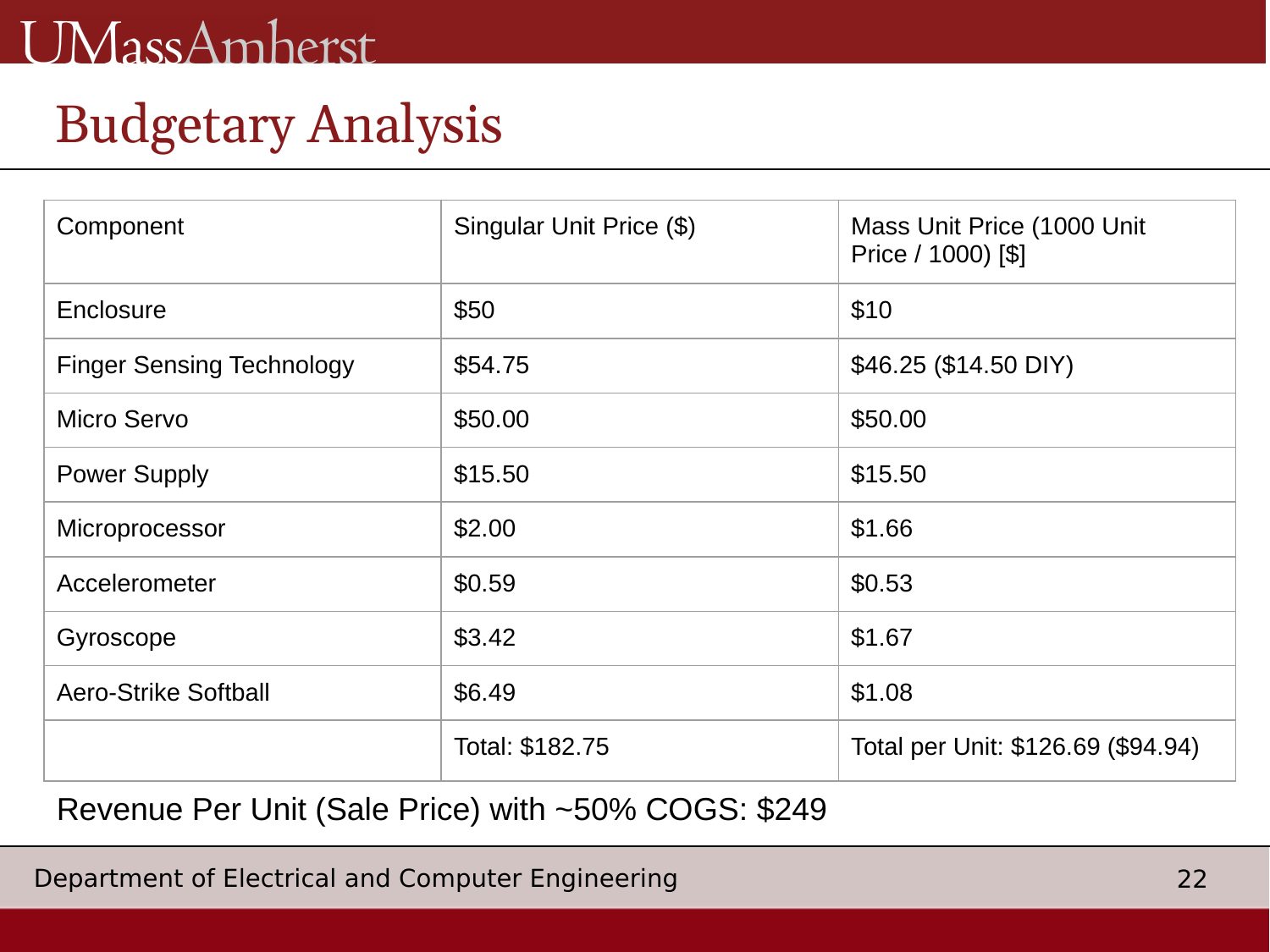

# Budgetary Analysis
| Component | Singular Unit Price ($) | Mass Unit Price (1000 Unit Price / 1000) [$] |
| --- | --- | --- |
| Enclosure | $50 | $10 |
| Finger Sensing Technology | $54.75 | $46.25 ($14.50 DIY) |
| Micro Servo | $50.00 | $50.00 |
| Power Supply | $15.50 | $15.50 |
| Microprocessor | $2.00 | $1.66 |
| Accelerometer | $0.59 | $0.53 |
| Gyroscope | $3.42 | $1.67 |
| Aero-Strike Softball | $6.49 | $1.08 |
|  | Total: $182.75 | Total per Unit: $126.69 ($94.94) |
Revenue Per Unit (Sale Price) with ~50% COGS: $249